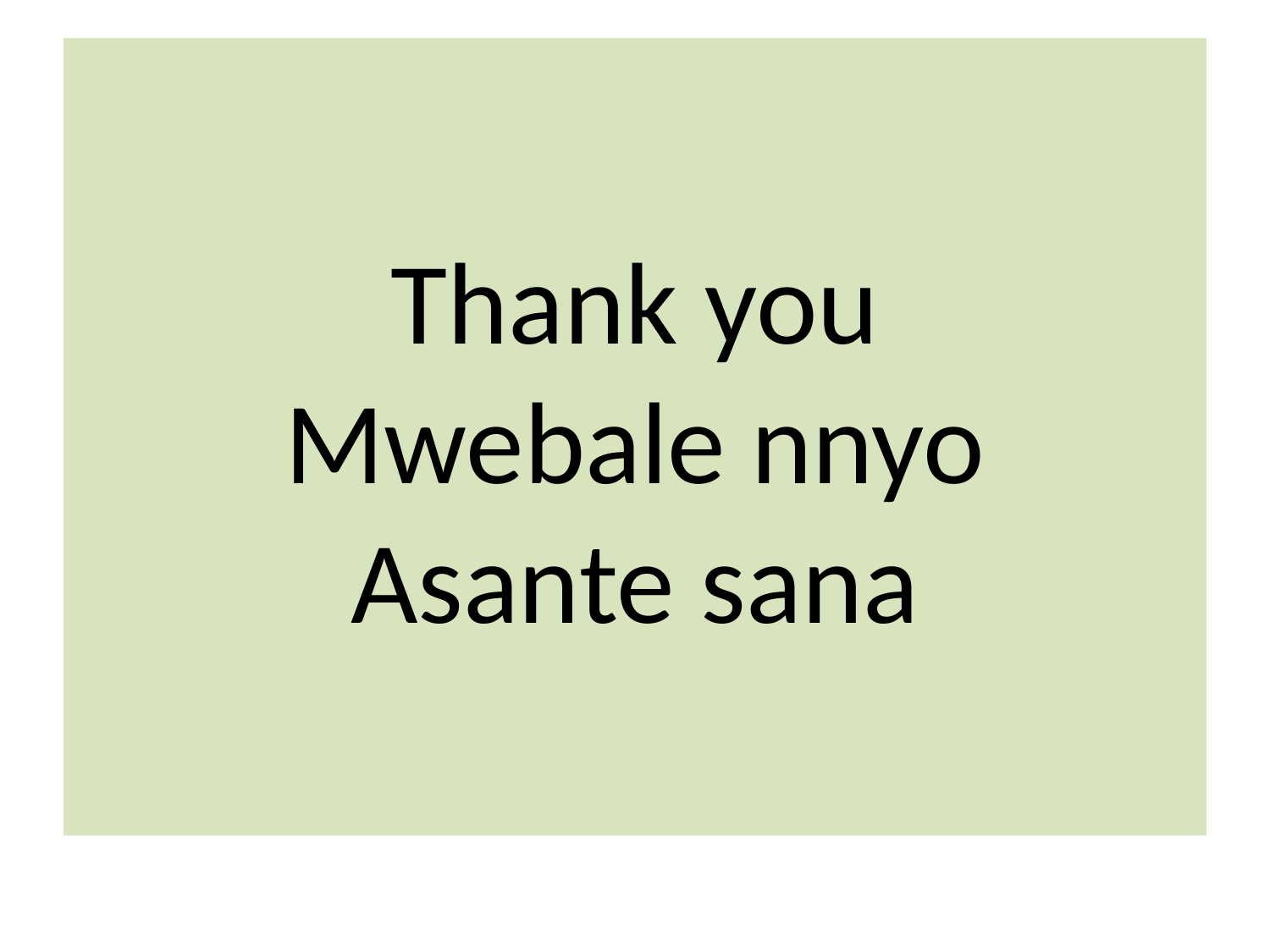

# Thank you Mwebale nnyo Asante sana